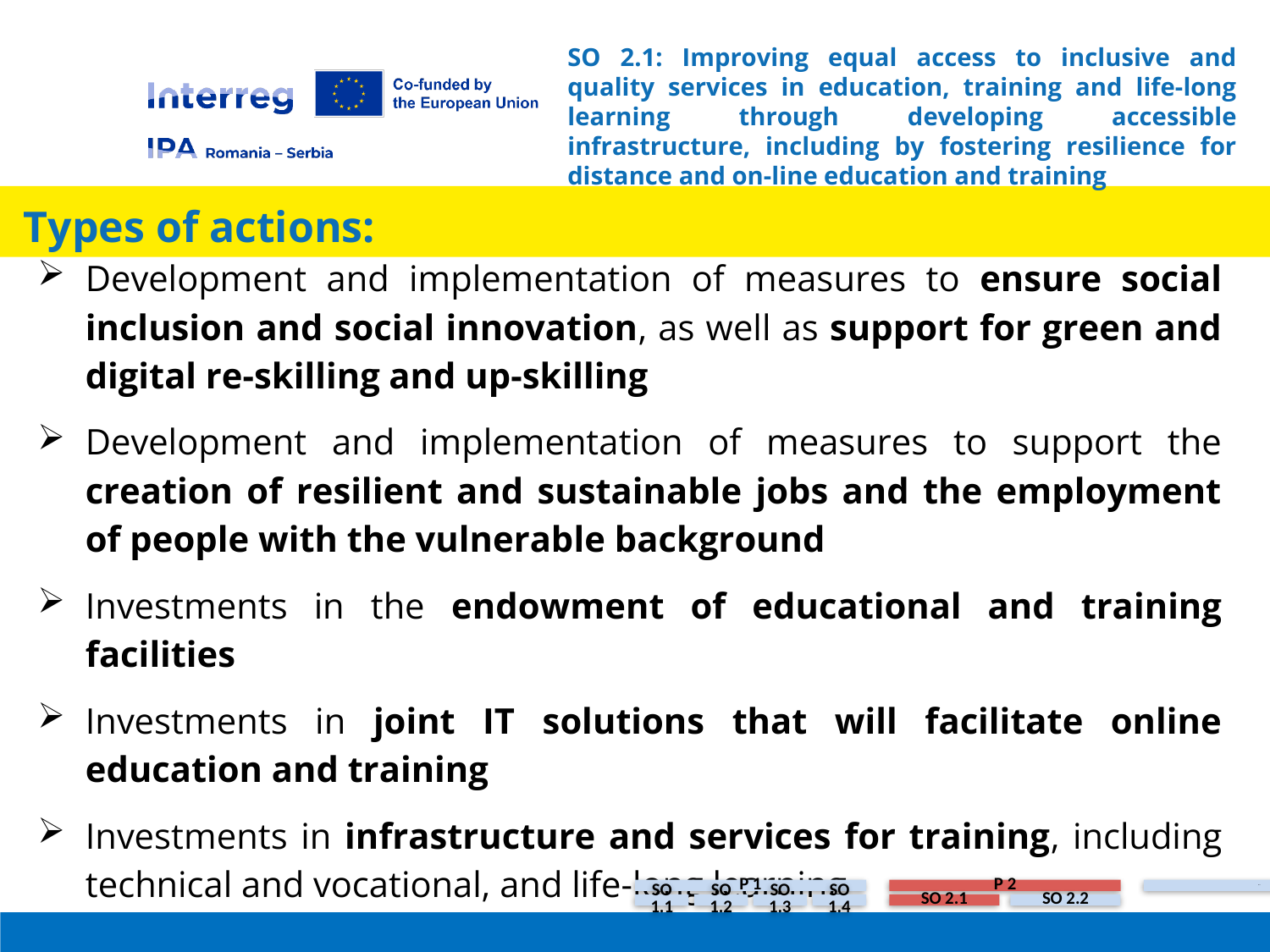

# SO 2.1: Improving equal access to inclusive and quality services in education, training and life-long learning through developing accessible infrastructure, including by fostering resilience for distance and on-line education and training

 Types of actions:
Development and implementation of measures to ensure social inclusion and social innovation, as well as support for green and digital re-skilling and up-skilling
Development and implementation of measures to support the creation of resilient and sustainable jobs and the employment of people with the vulnerable background
Investments in the endowment of educational and training facilities
Investments in joint IT solutions that will facilitate online education and training
Investments in infrastructure and services for training, including technical and vocational, and life-long learning

P 1
P 2
SO 2.1
SO 2.2
SO 2.3